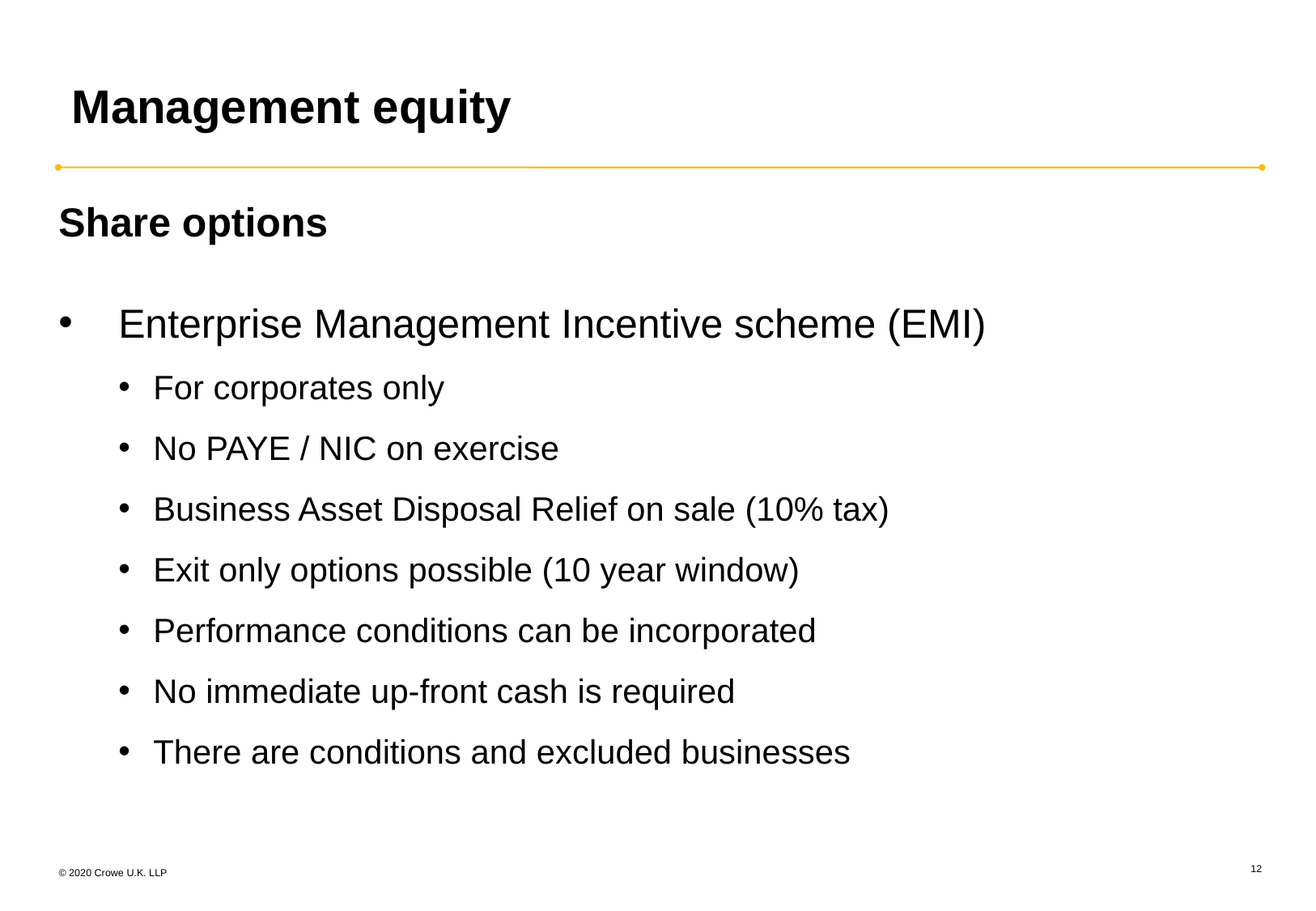

# Management equity
Share options

Enterprise Management Incentive scheme (EMI)
For corporates only
No PAYE / NIC on exercise
Business Asset Disposal Relief on sale (10% tax)
Exit only options possible (10 year window)
Performance conditions can be incorporated
No immediate up-front cash is required
There are conditions and excluded businesses

Management